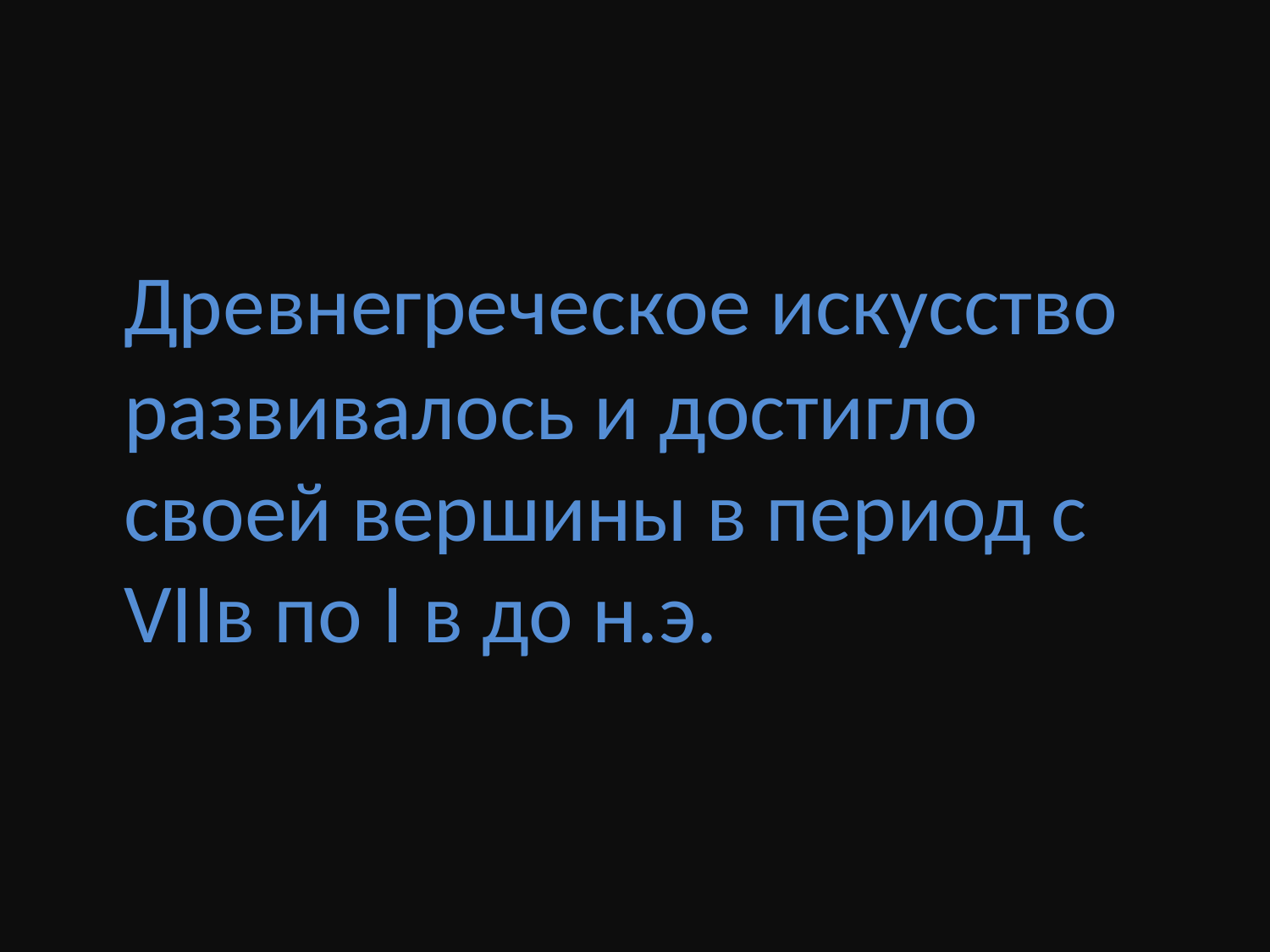

#
  Древнегреческое искусство развивалось и достигло своей вершины в период с VIIв по I в до н.э.